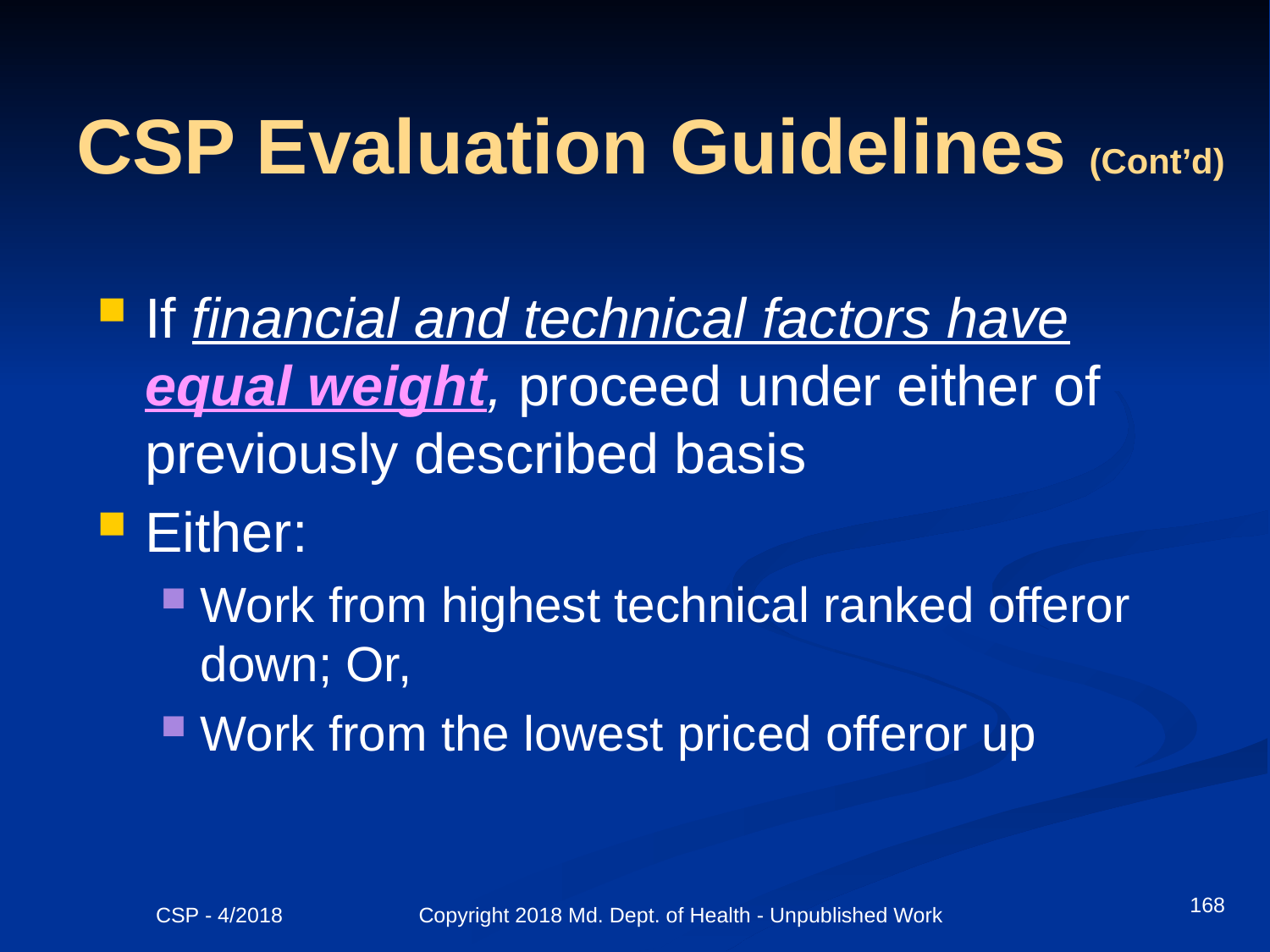

# CSP Evaluation Guidelines (Cont’d)
If financial and technical factors have equal weight, proceed under either of previously described basis
Either:
Work from highest technical ranked offeror down; Or,
Work from the lowest priced offeror up
168
CSP - 4/2018                       Copyright 2018 Md. Dept. of Health - Unpublished Work